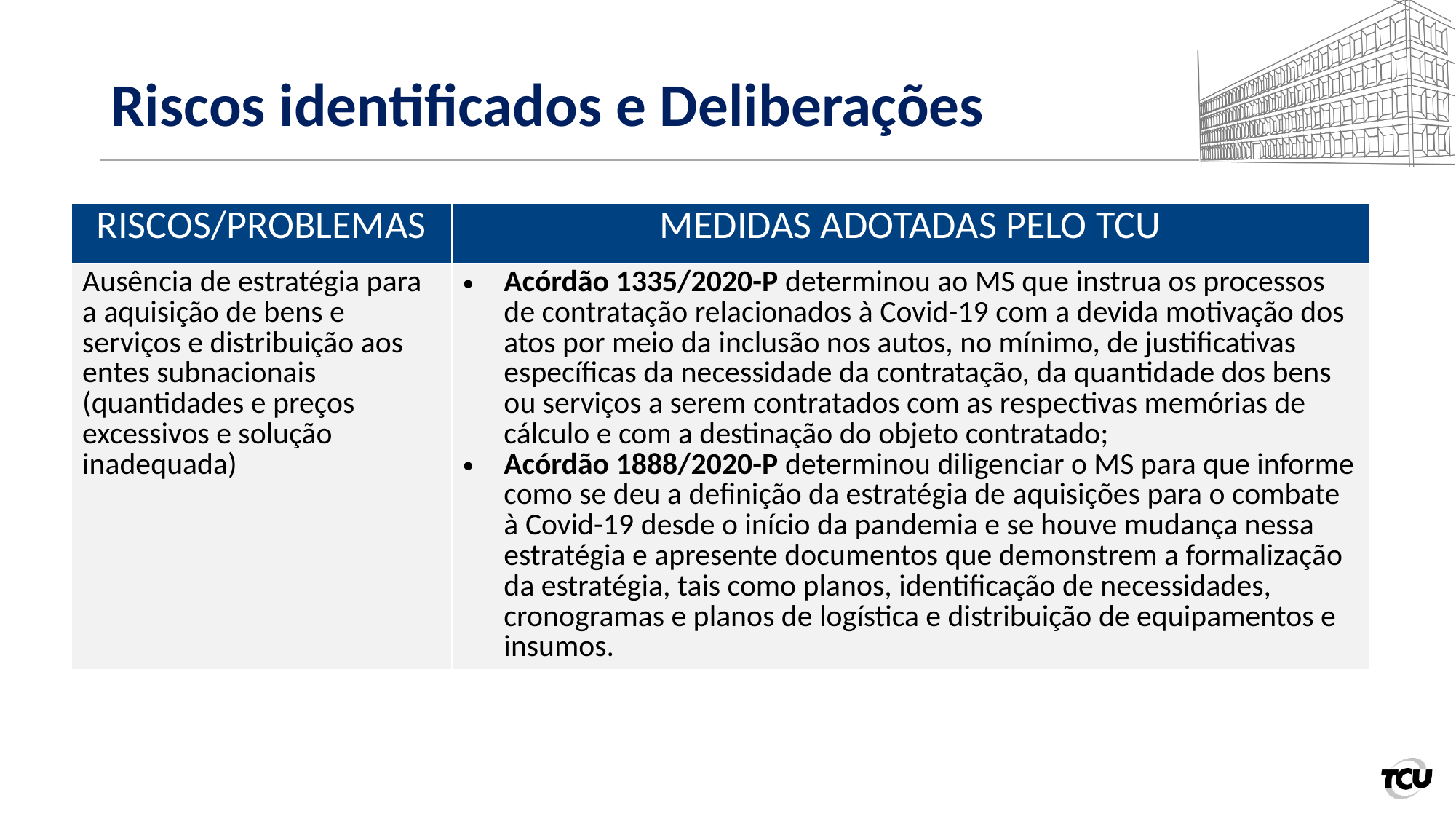

# Riscos identificados e Deliberações
| RISCOS/PROBLEMAS | MEDIDAS ADOTADAS PELO TCU |
| --- | --- |
| Ausência de estratégia para a aquisição de bens e serviços e distribuição aos entes subnacionais (quantidades e preços excessivos e solução inadequada) | Acórdão 1335/2020-P determinou ao MS que instrua os processos de contratação relacionados à Covid-19 com a devida motivação dos atos por meio da inclusão nos autos, no mínimo, de justificativas específicas da necessidade da contratação, da quantidade dos bens ou serviços a serem contratados com as respectivas memórias de cálculo e com a destinação do objeto contratado; Acórdão 1888/2020-P determinou diligenciar o MS para que informe como se deu a definição da estratégia de aquisições para o combate à Covid-19 desde o início da pandemia e se houve mudança nessa estratégia e apresente documentos que demonstrem a formalização da estratégia, tais como planos, identificação de necessidades, cronogramas e planos de logística e distribuição de equipamentos e insumos. |